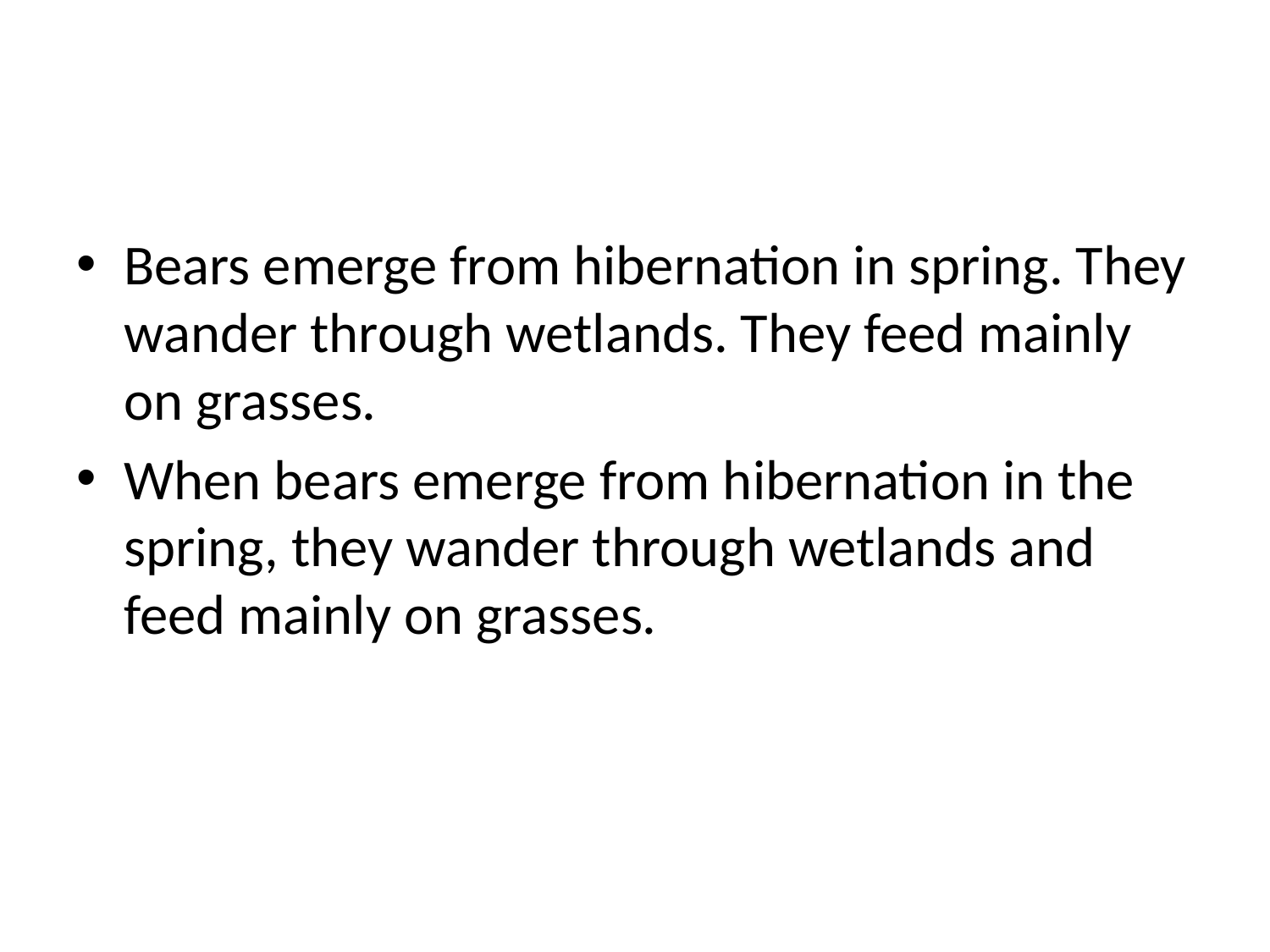

#
Bears emerge from hibernation in spring. They wander through wetlands. They feed mainly on grasses.
When bears emerge from hibernation in the spring, they wander through wetlands and feed mainly on grasses.